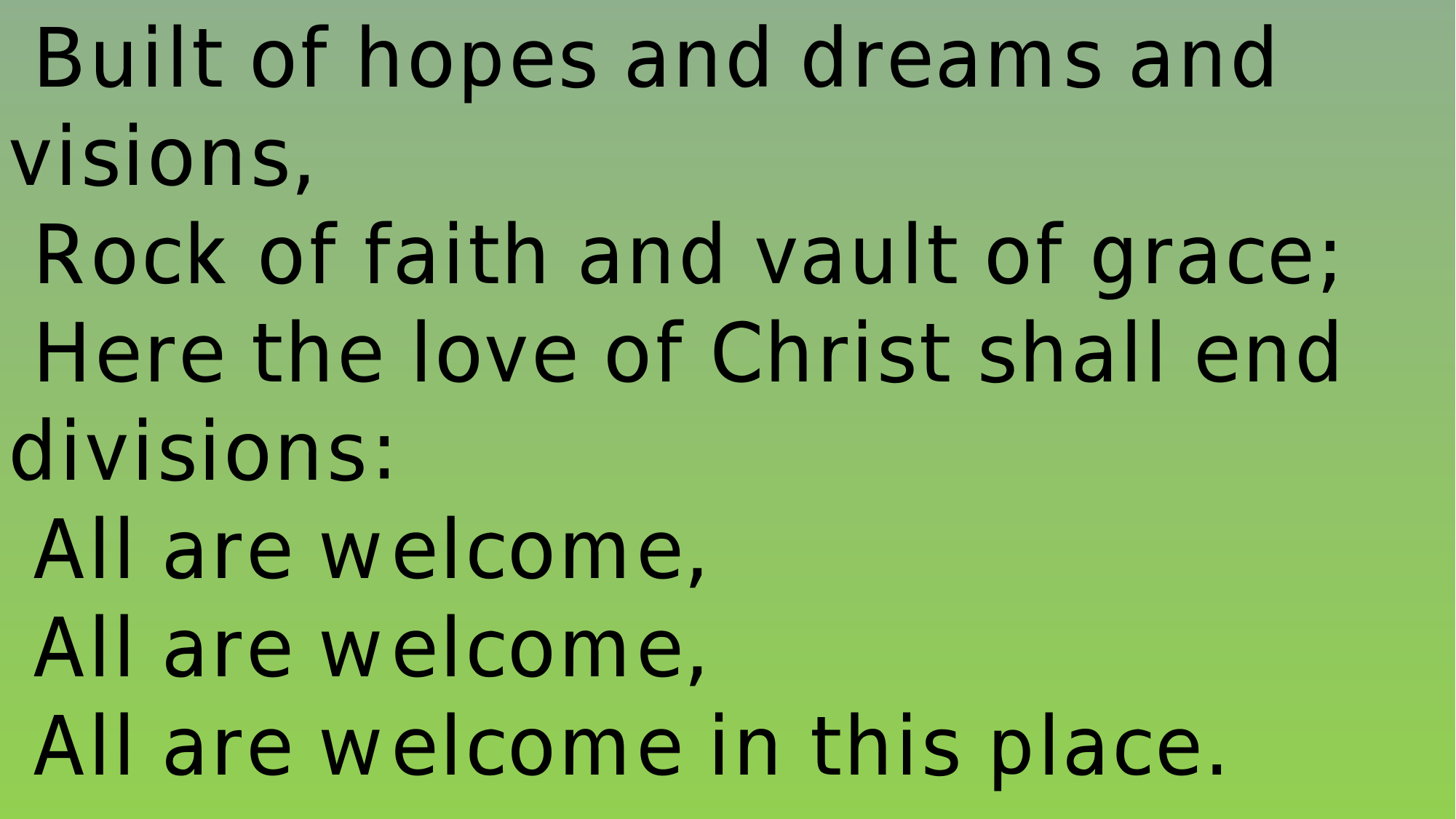

Built of hopes and dreams and 	visions,
 Rock of faith and vault of grace;
 Here the love of Christ shall end 	divisions:
 All are welcome,
 All are welcome,
 All are welcome in this place.